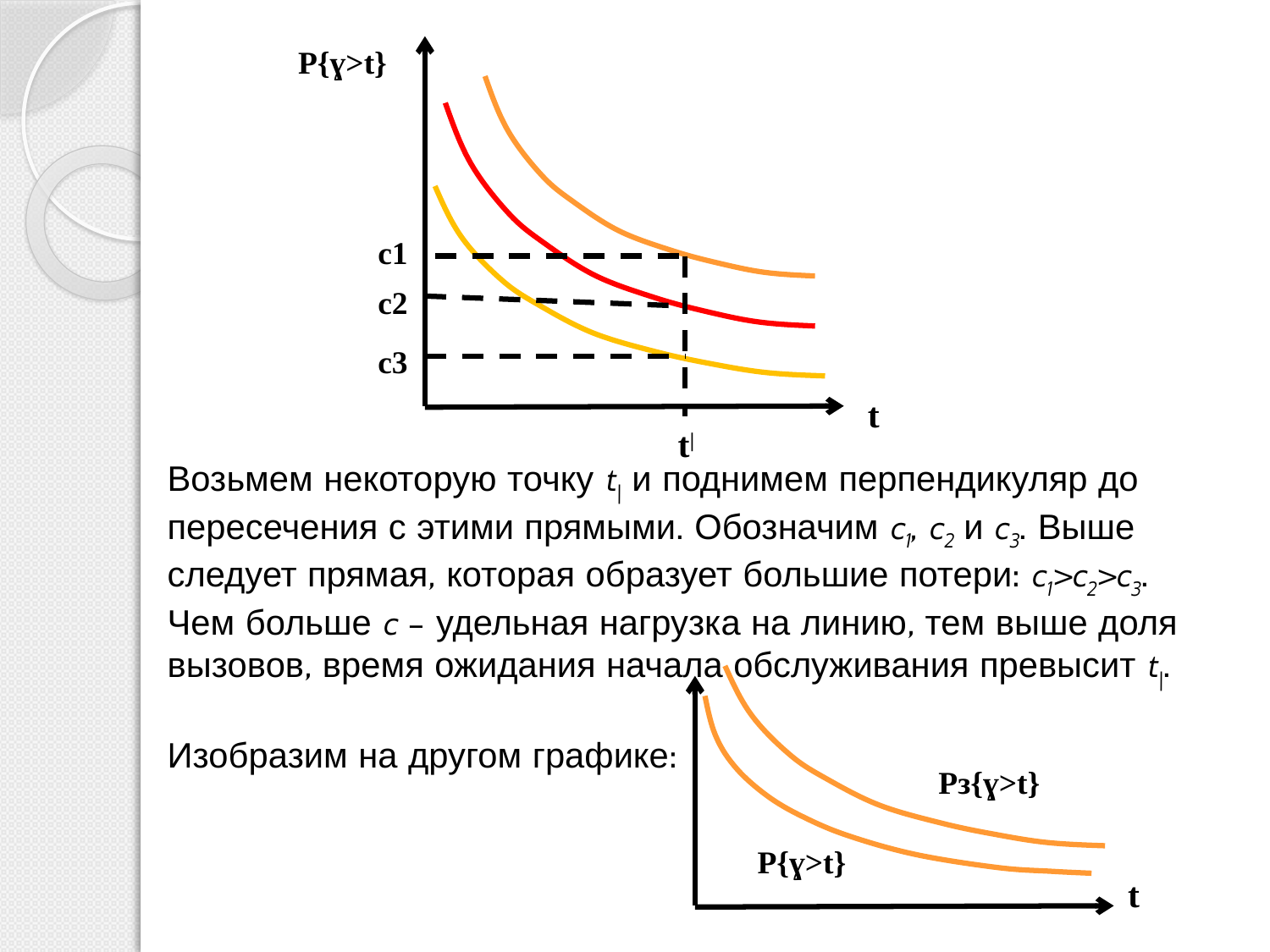

Возьмем некоторую точку t| и поднимем перпендикуляр до пересечения с этими прямыми. Обозначим c1, c2 и c3. Выше следует прямая, которая образует большие потери: c1>c2>c3. Чем больше c – удельная нагрузка на линию, тем выше доля вызовов, время ожидания начала обслуживания превысит t|.

Изобразим на другом графике:

P{ɣ>t}

с1
с2
с3
t
t|

Pз{ɣ>t}
P{ɣ>t}
t